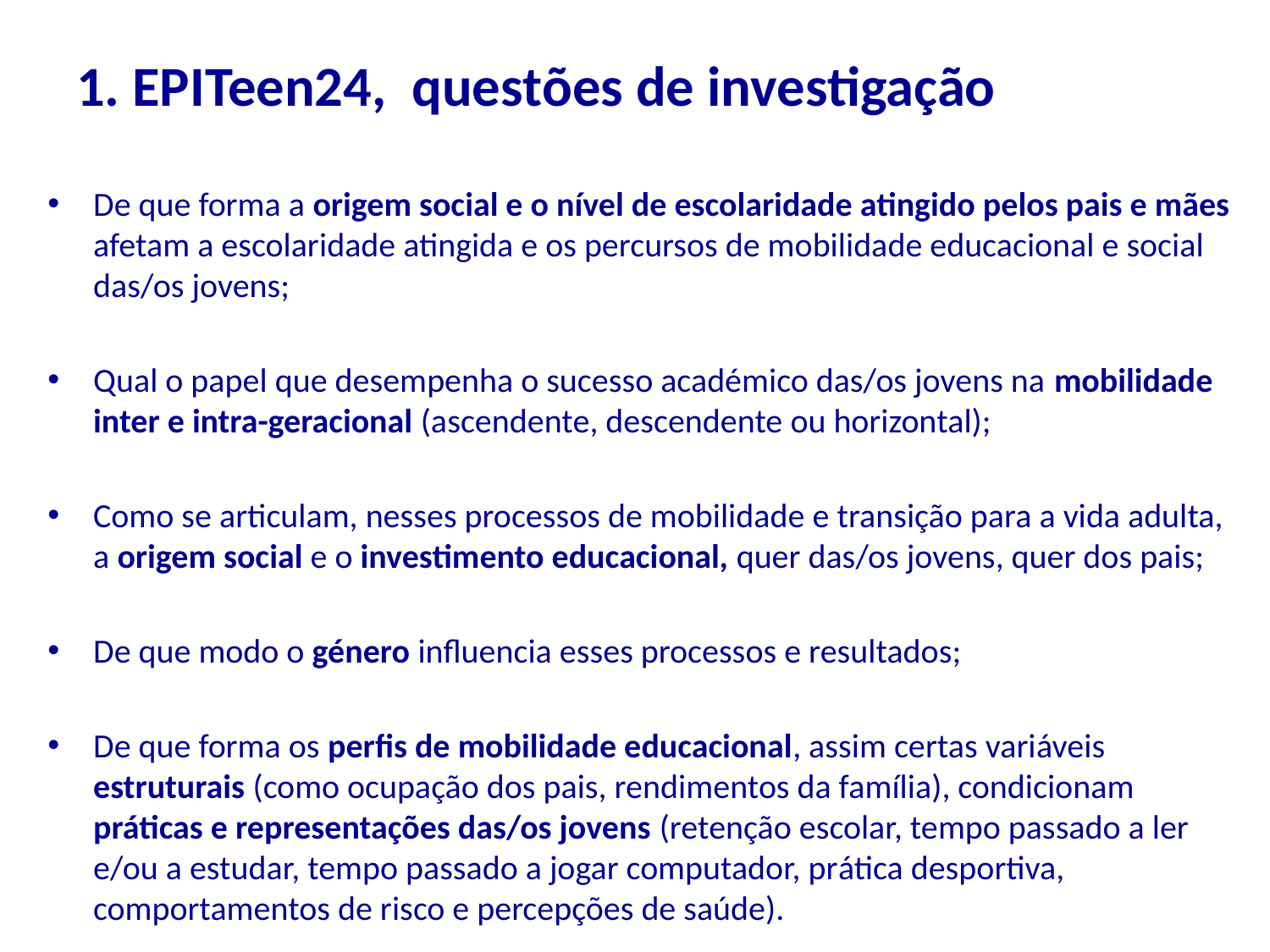

# 1. EPITeen24,  questões de investigação
De que forma a origem social e o nível de escolaridade atingido pelos pais e mães afetam a escolaridade atingida e os percursos de mobilidade educacional e social das/os jovens;

Qual o papel que desempenha o sucesso académico das/os jovens na mobilidade inter e intra-geracional (ascendente, descendente ou horizontal);

Como se articulam, nesses processos de mobilidade e transição para a vida adulta, a origem social e o investimento educacional, quer das/os jovens, quer dos pais;

De que modo o género influencia esses processos e resultados;

De que forma os perfis de mobilidade educacional, assim certas variáveis estruturais (como ocupação dos pais, rendimentos da família), condicionam práticas e representações das/os jovens (retenção escolar, tempo passado a ler e/ou a estudar, tempo passado a jogar computador, prática desportiva, comportamentos de risco e percepções de saúde).